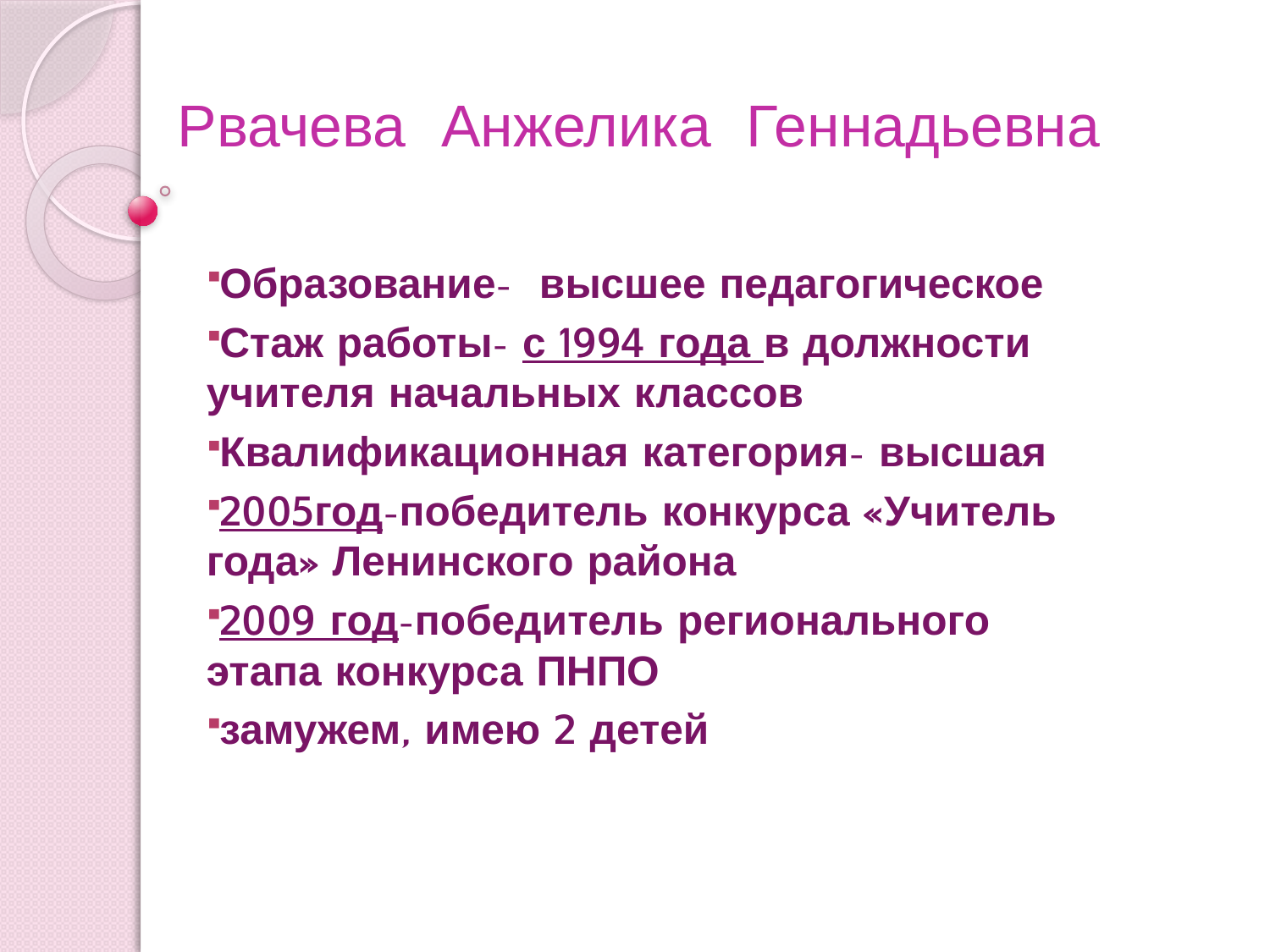

# Рвачева  Анжелика  Геннадьевна
Образование-  высшее педагогическое
Стаж работы- с 1994 года в должности учителя начальных классов
Квалификационная категория- высшая
2005год-победитель конкурса «Учитель года» Ленинского района
2009 год-победитель регионального этапа конкурса ПНПО
замужем, имею 2 детей